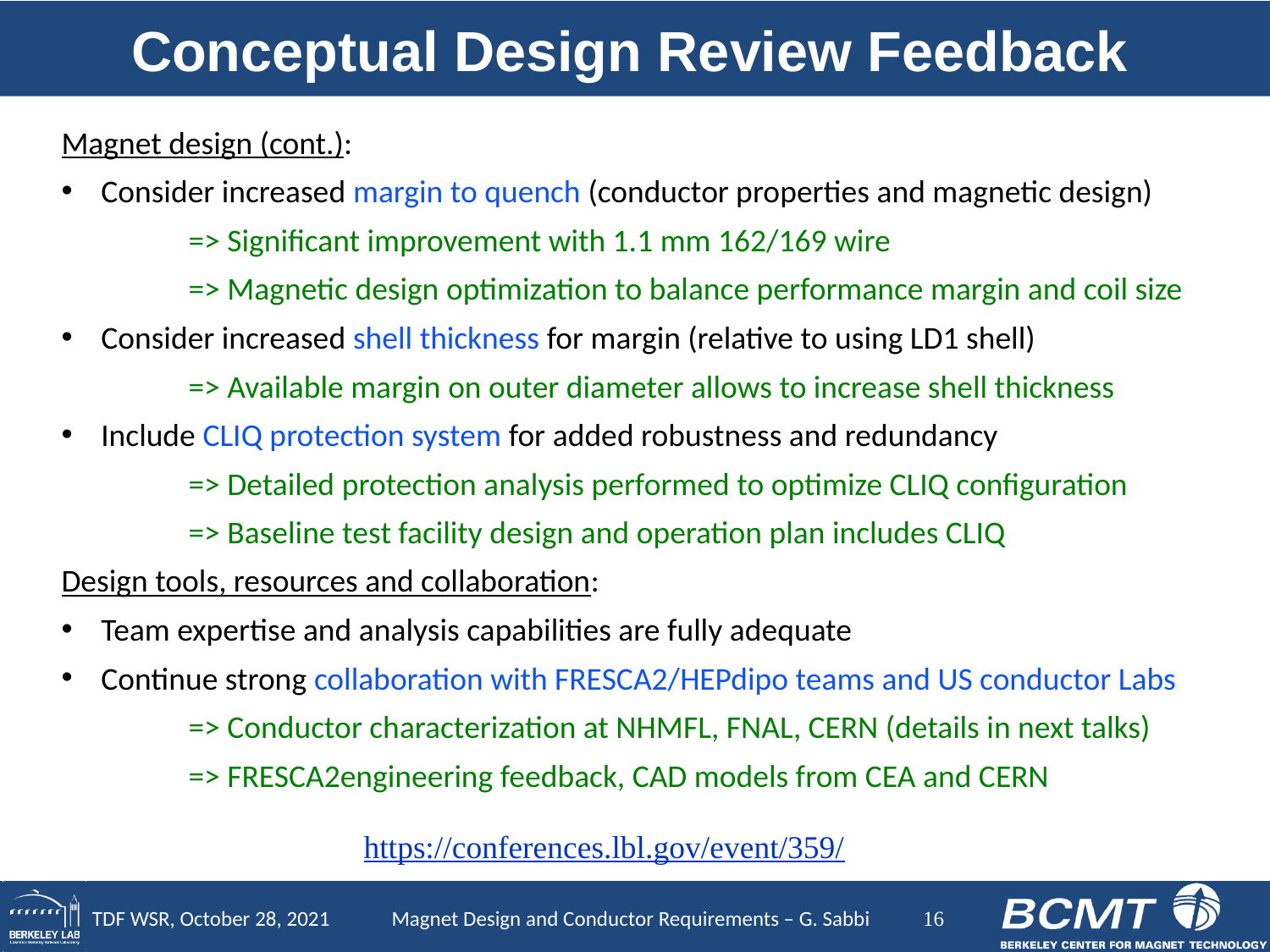

# Conceptual Design Review Feedback
Magnet design (cont.):
Consider increased margin to quench (conductor properties and magnetic design)
	=> Significant improvement with 1.1 mm 162/169 wire
	=> Magnetic design optimization to balance performance margin and coil size
Consider increased shell thickness for margin (relative to using LD1 shell)
	=> Available margin on outer diameter allows to increase shell thickness
Include CLIQ protection system for added robustness and redundancy
	=> Detailed protection analysis performed to optimize CLIQ configuration
	=> Baseline test facility design and operation plan includes CLIQ
Design tools, resources and collaboration:
Team expertise and analysis capabilities are fully adequate
Continue strong collaboration with FRESCA2/HEPdipo teams and US conductor Labs
	=> Conductor characterization at NHMFL, FNAL, CERN (details in next talks)
	=> FRESCA2engineering feedback, CAD models from CEA and CERN
https://conferences.lbl.gov/event/359/